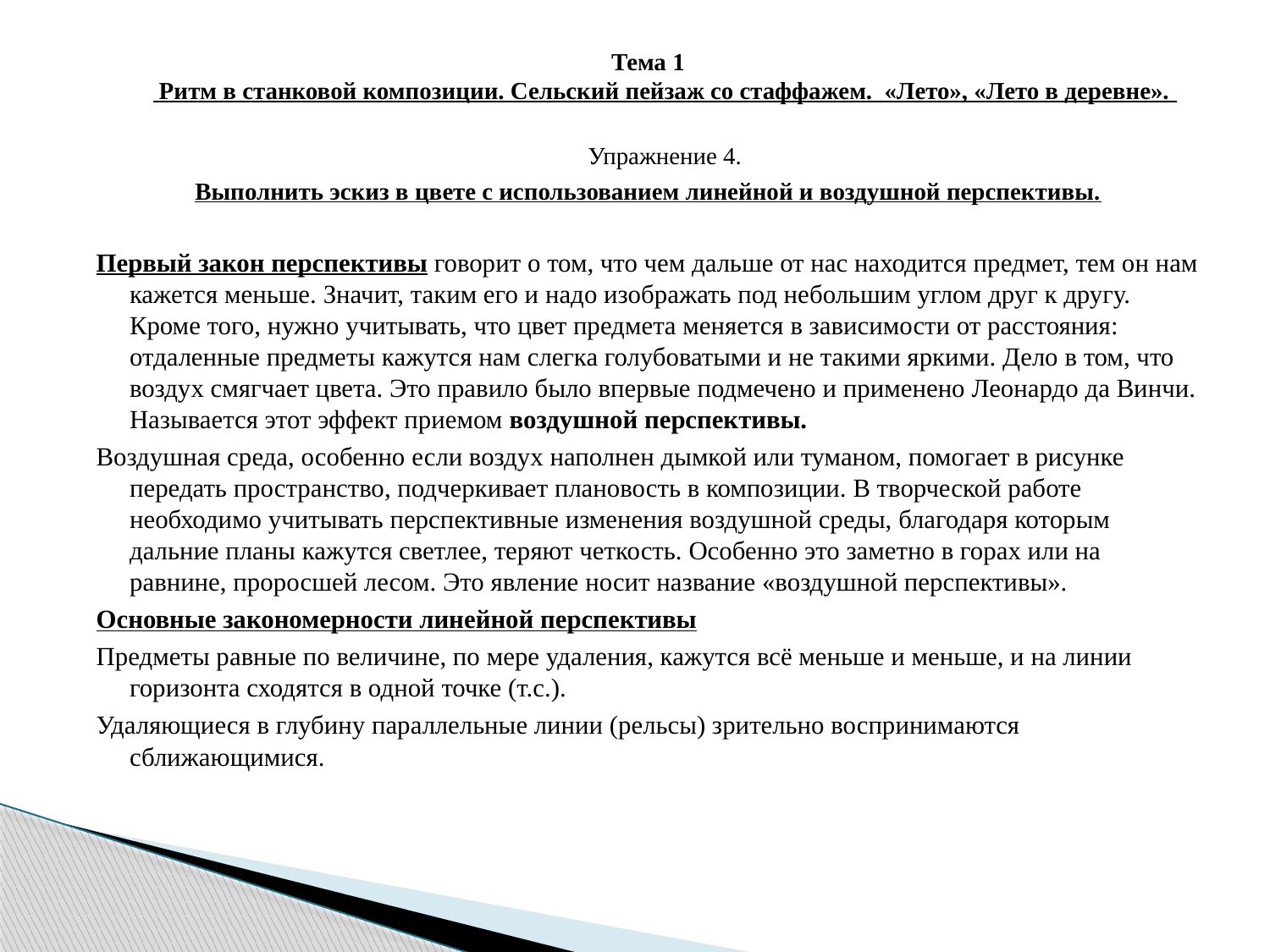

Тема 1
 Ритм в станковой композиции. Сельский пейзаж со стаффажем.  «Лето», «Лето в деревне».
Упражнение 4.
Выполнить эскиз в цвете с использованием линейной и воздушной перспективы.

Первый закон перспективы говорит о том, что чем дальше от нас находится предмет, тем он нам кажется меньше. Значит, таким его и надо изображать под небольшим углом друг к другу. Кроме того, нужно учитывать, что цвет предмета меняется в зависимости от расстояния: отдаленные предметы кажутся нам слегка голубоватыми и не такими яркими. Дело в том, что воздух смягчает цвета. Это правило было впервые подмечено и применено Леонардо да Винчи. Называется этот эффект приемом воздушной перспективы.
Воздушная среда, особенно если воздух наполнен дымкой или туманом, помогает в рисунке передать пространство, подчеркивает плановость в композиции. В творческой работе необходимо учитывать перспективные изменения воздушной среды, благодаря которым дальние планы кажутся светлее, теряют четкость. Особенно это заметно в горах или на равнине, проросшей лесом. Это явление носит название «воздушной перспективы».
Основные закономерности линейной перспективы
Предметы равные по величине, по мере удаления, кажутся всё меньше и меньше, и на линии горизонта сходятся в одной точке (т.с.).
Удаляющиеся в глубину параллельные линии (рельсы) зрительно воспринимаются сближающимися.